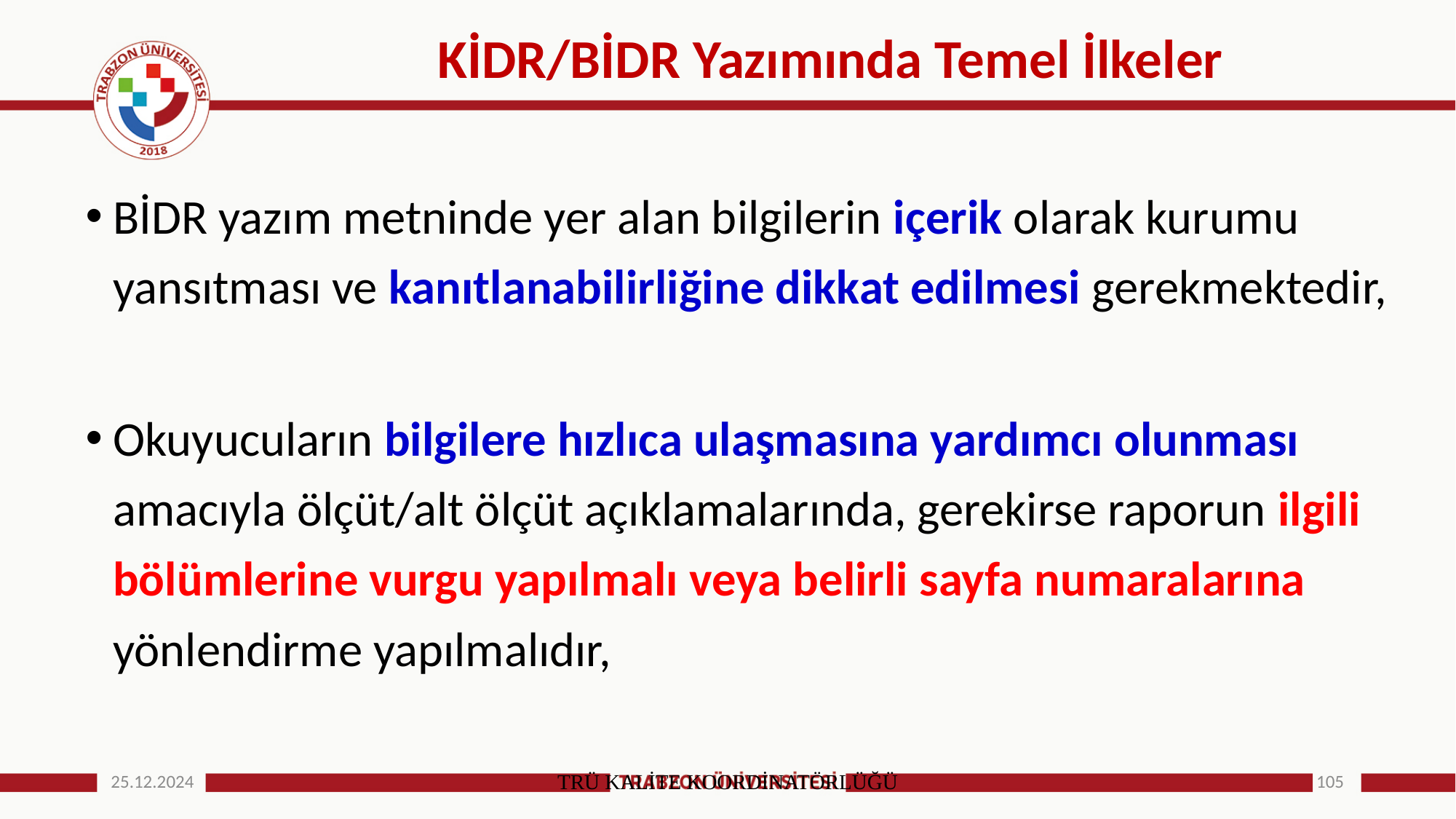

# KİDR/BİDR Yazımında Temel İlkeler
BİDR yazım metninde yer alan bilgilerin içerik olarak kurumu yansıtması ve kanıtlanabilirliğine dikkat edilmesi gerekmektedir,

Okuyucuların bilgilere hızlıca ulaşmasına yardımcı olunması amacıyla ölçüt/alt ölçüt açıklamalarında, gerekirse raporun ilgili bölümlerine vurgu yapılmalı veya belirli sayfa numaralarına yönlendirme yapılmalıdır,
25.12.2024
TRÜ KALİTE KOORDİNATÖRLÜĞÜ
105